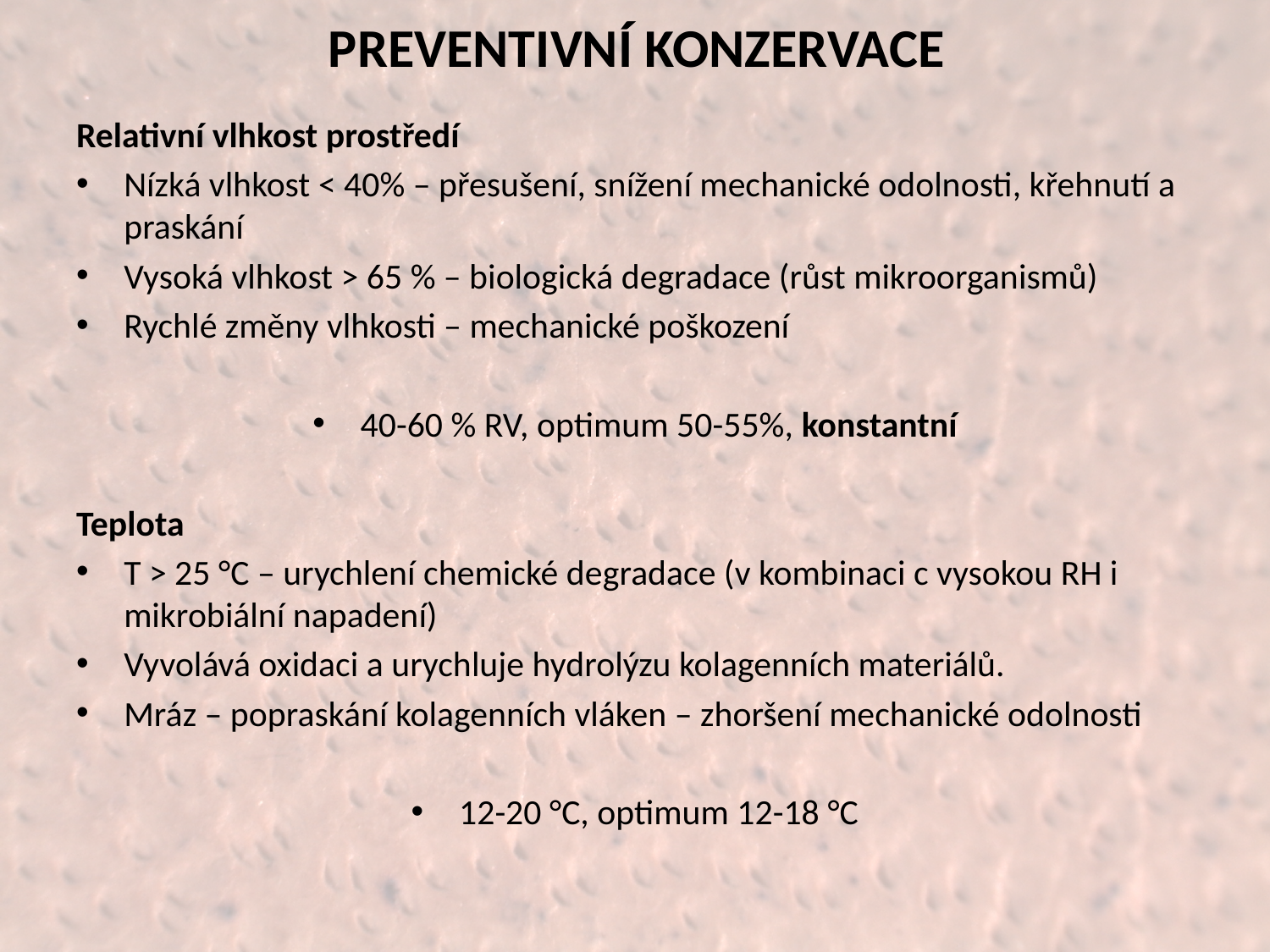

# PREVENTIVNÍ KONZERVACE
Relativní vlhkost prostředí
Nízká vlhkost < 40% – přesušení, snížení mechanické odolnosti, křehnutí a praskání
Vysoká vlhkost > 65 % – biologická degradace (růst mikroorganismů)
Rychlé změny vlhkosti – mechanické poškození

40-60 % RV, optimum 50-55%, konstantní

Teplota
T > 25 °C – urychlení chemické degradace (v kombinaci c vysokou RH i mikrobiální napadení)
Vyvolává oxidaci a urychluje hydrolýzu kolagenních materiálů.
Mráz – popraskání kolagenních vláken – zhoršení mechanické odolnosti

12-20 °C, optimum 12-18 °C